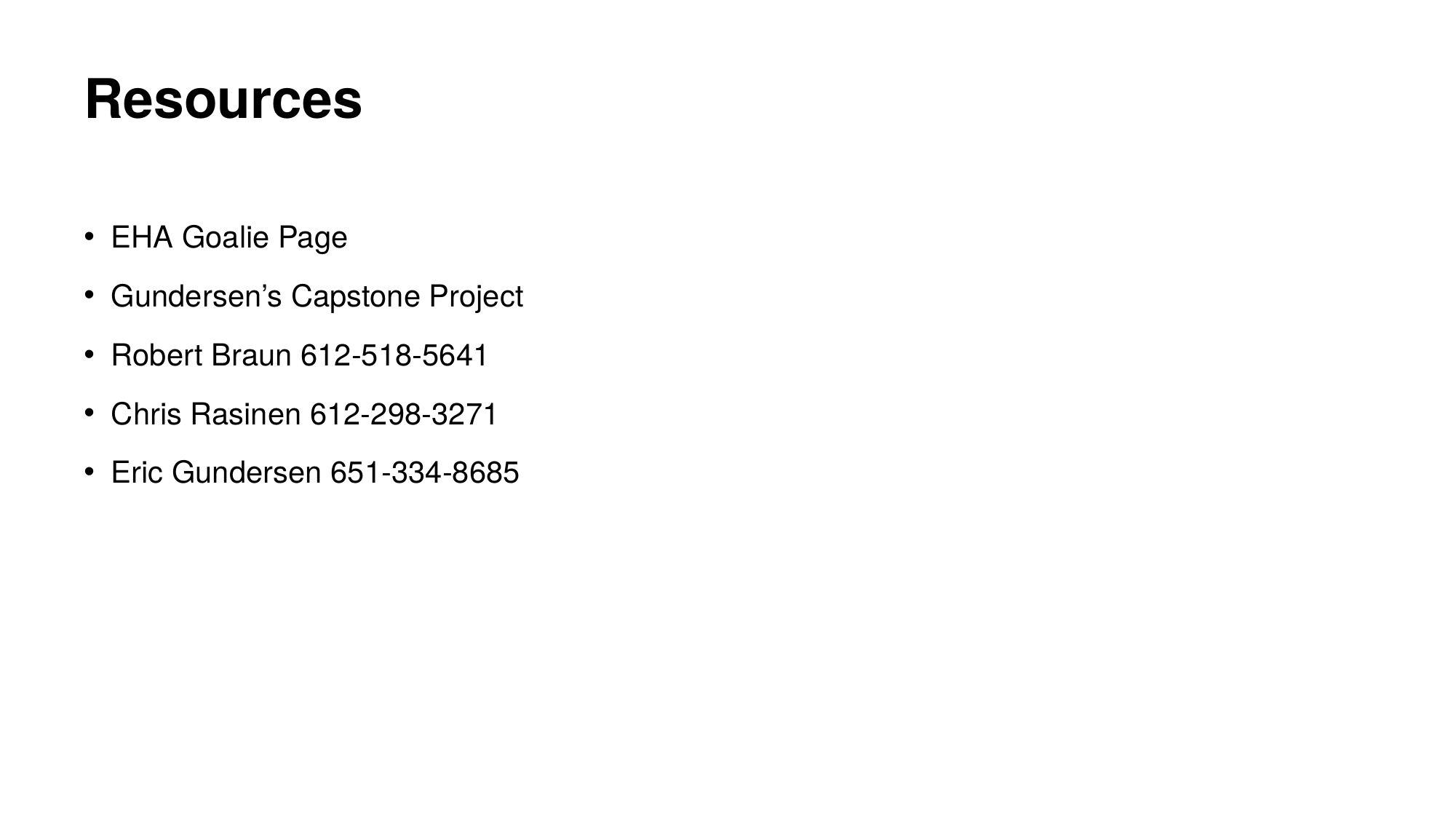

# Resources
EHA Goalie Page
Gundersen’s Capstone Project
Robert Braun 612-518-5641
Chris Rasinen 612-298-3271
Eric Gundersen 651-334-8685